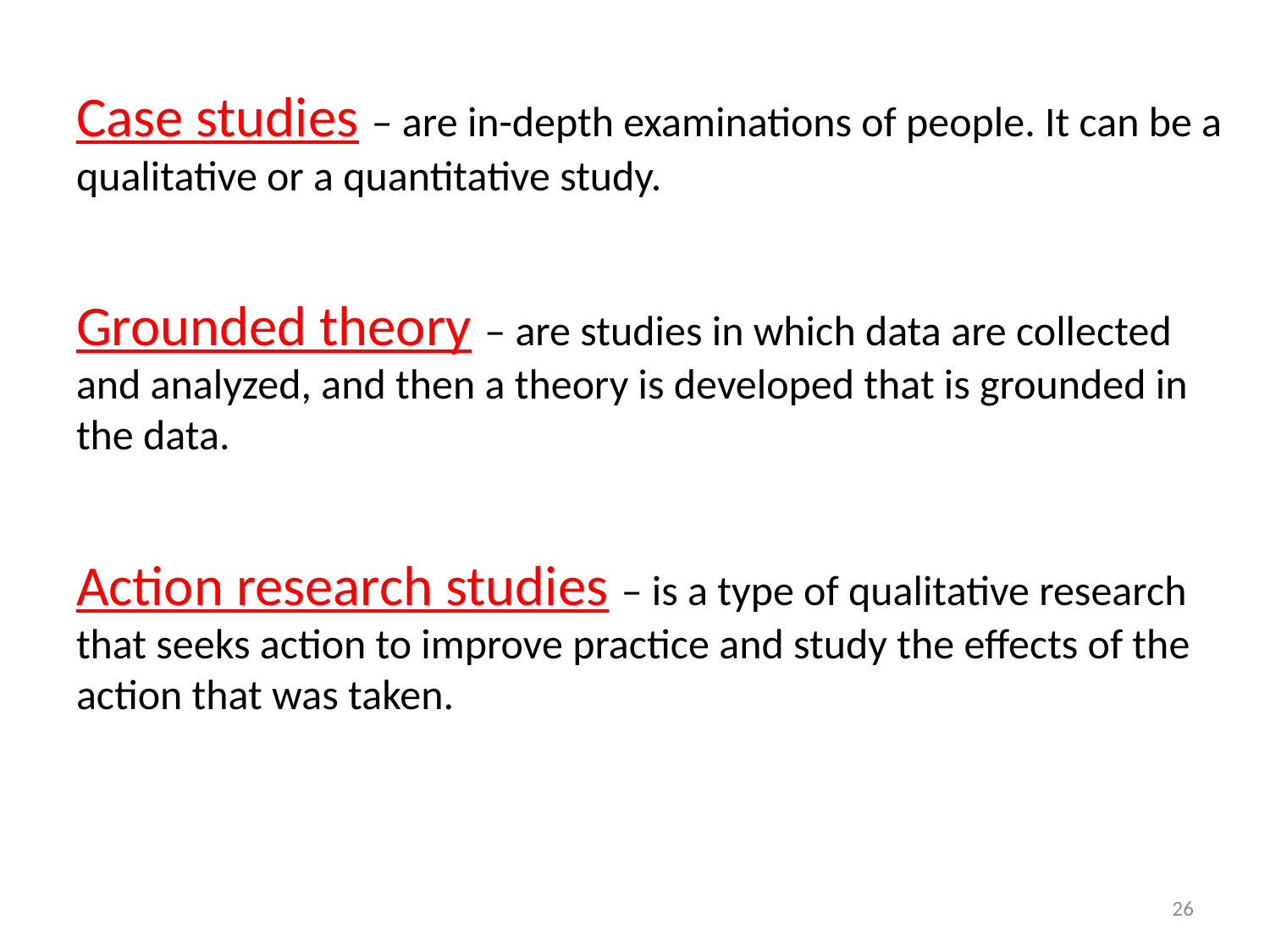

Case studies – are in-depth examinations of people. It can be a qualitative or a quantitative study.

Grounded theory – are studies in which data are collected and analyzed, and then a theory is developed that is grounded in the data.

Action research studies – is a type of qualitative research that seeks action to improve practice and study the effects of the action that was taken.

26